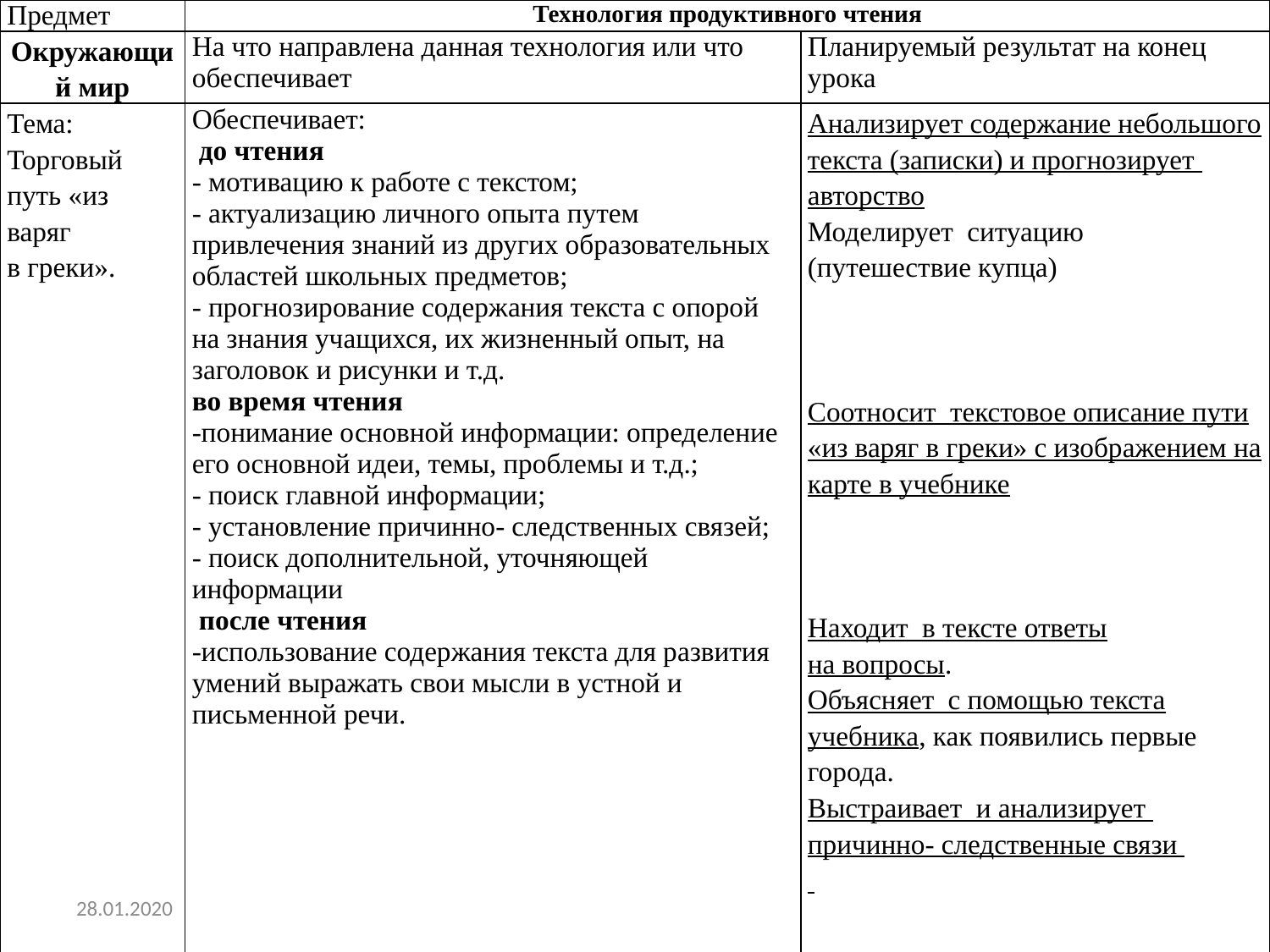

| Предмет | Технология продуктивного чтения |  |
| --- | --- | --- |
| Окружающий мир | На что направлена данная технология или что обеспечивает | Планируемый результат на конец урока |
| Тема: Торговый путь «из варяг в греки». | Обеспечивает: до чтения - мотивацию к работе с текстом; - актуализацию личного опыта путем привлечения знаний из других образовательных областей школьных предметов; - прогнозирование содержания текста с опорой на знания учащихся, их жизненный опыт, на заголовок и рисунки и т.д. во время чтения -понимание основной информации: определение его основной идеи, темы, проблемы и т.д.; - поиск главной информации; - установление причинно- следственных связей; - поиск дополнительной, уточняющей информации после чтения -использование содержания текста для развития умений выражать свои мысли в устной и письменной речи. | Анализирует содержание небольшого текста (записки) и прогнозирует авторство Моделирует ситуацию (путешествие купца)   Соотносит текстовое описание пути «из варяг в греки» с изображением на карте в учебнике Находит в тексте ответы на вопросы. Объясняет с помощью текста учебника, как появились первые города. Выстраивает и анализирует причинно- следственные связи |
28.01.2020